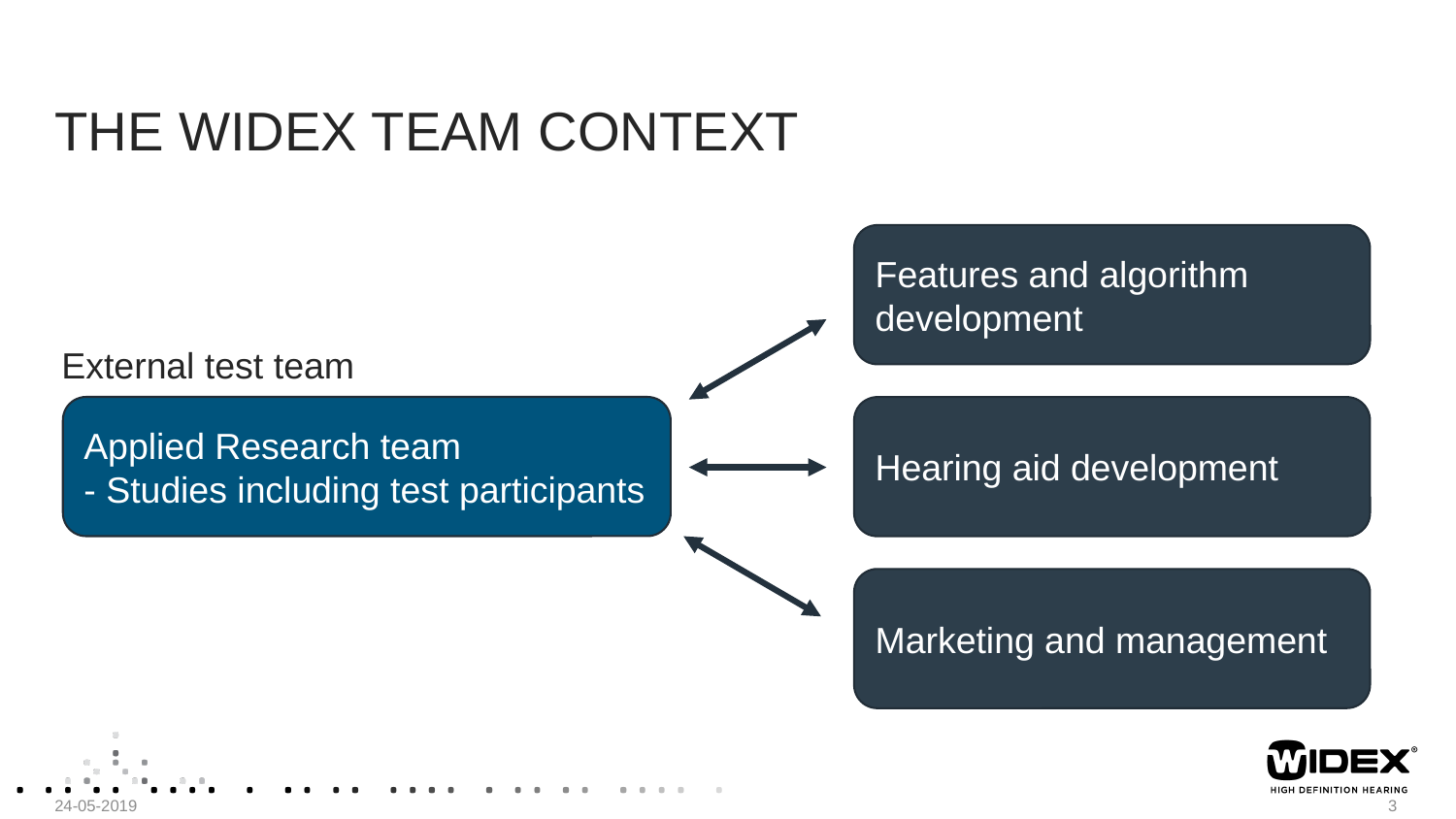

# The widex team context
Features and algorithm development
External test team
Applied Research team
- Studies including test participants
Hearing aid development
Marketing and management